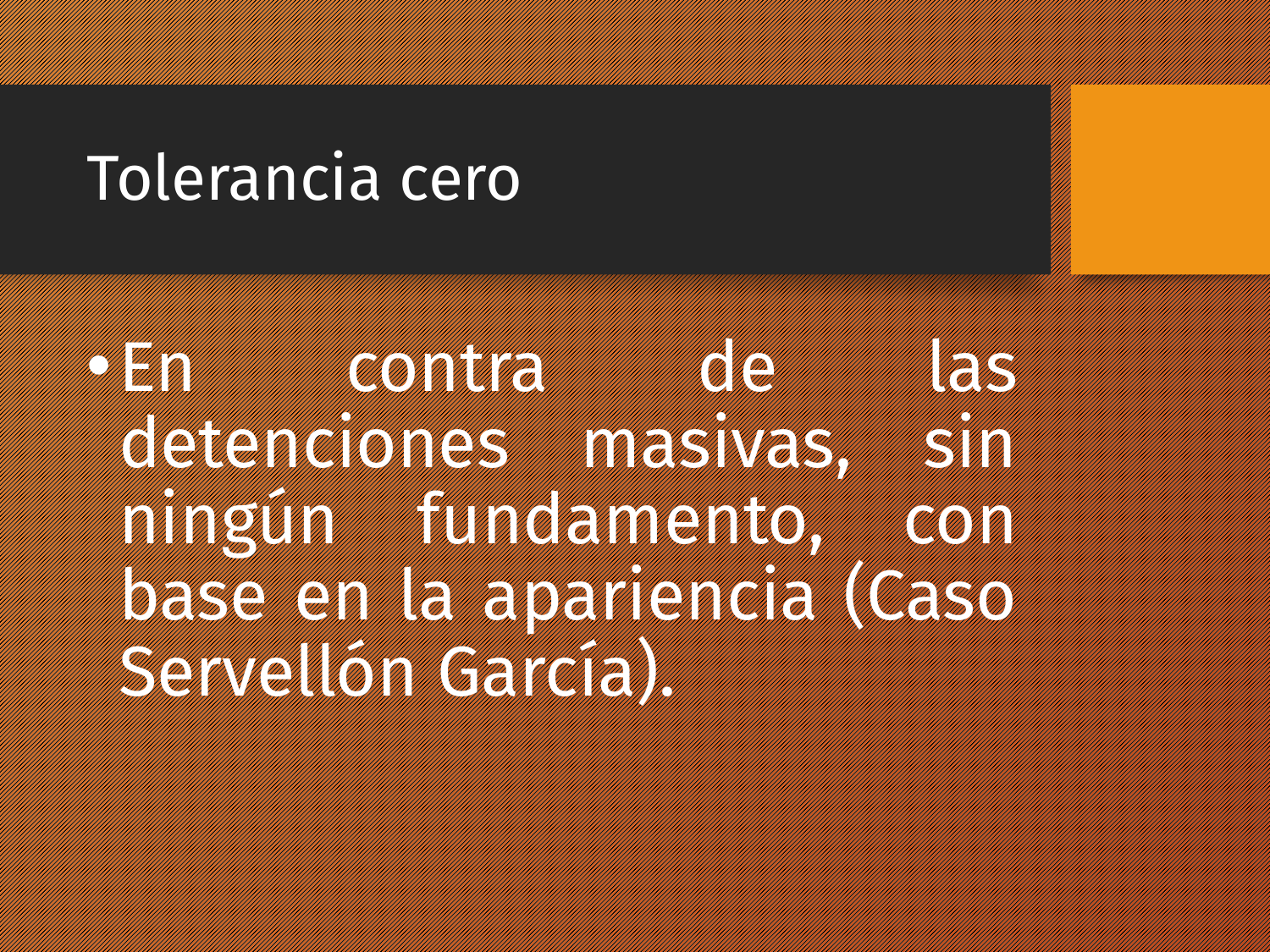

# Tolerancia cero
En contra de las detenciones masivas, sin ningún fundamento, con base en la apariencia (Caso Servellón García).